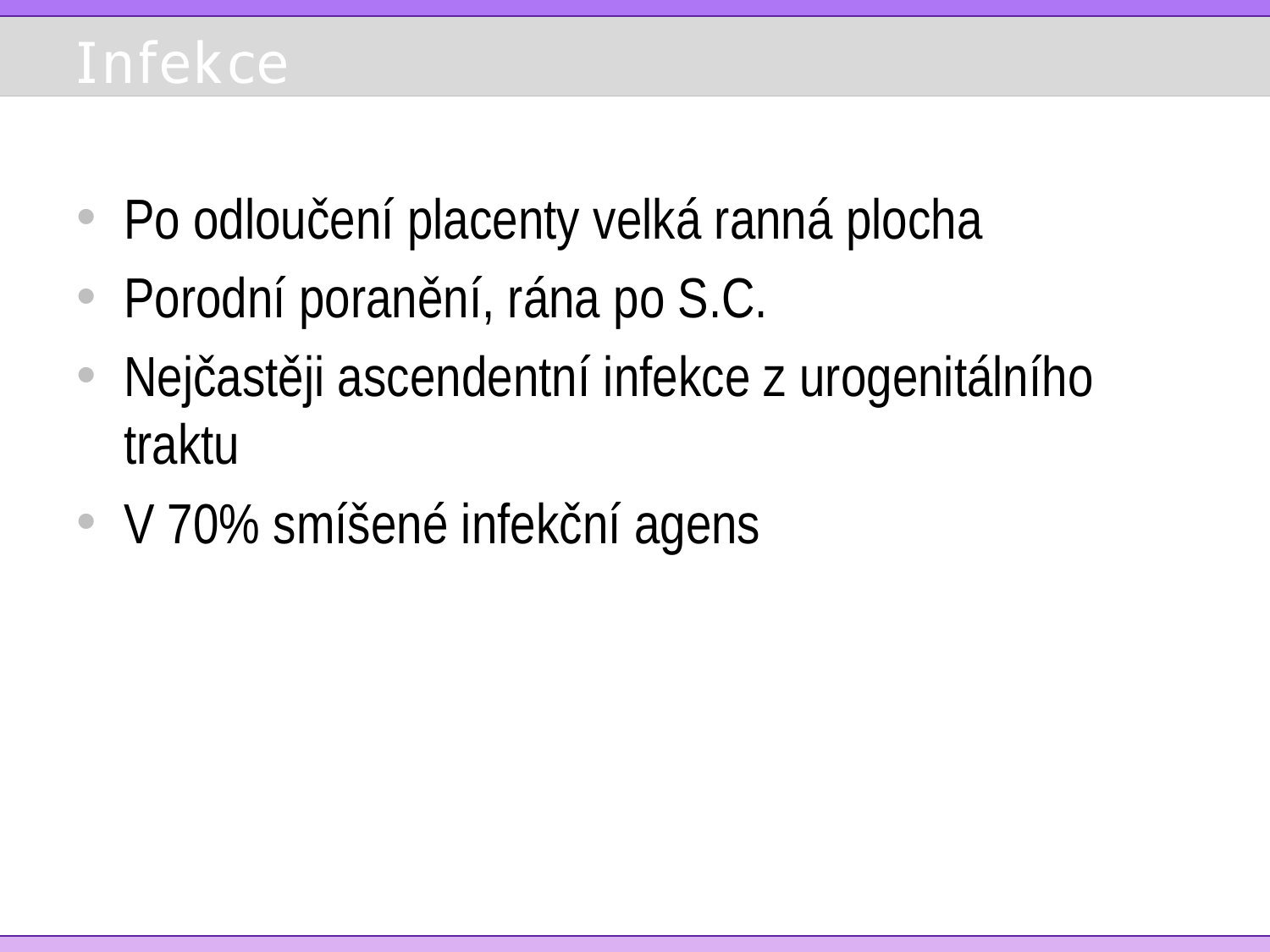

# Infekce
Po odloučení placenty velká ranná plocha
Porodní poranění, rána po S.C.
Nejčastěji ascendentní infekce z urogenitálního traktu
V 70% smíšené infekční agens